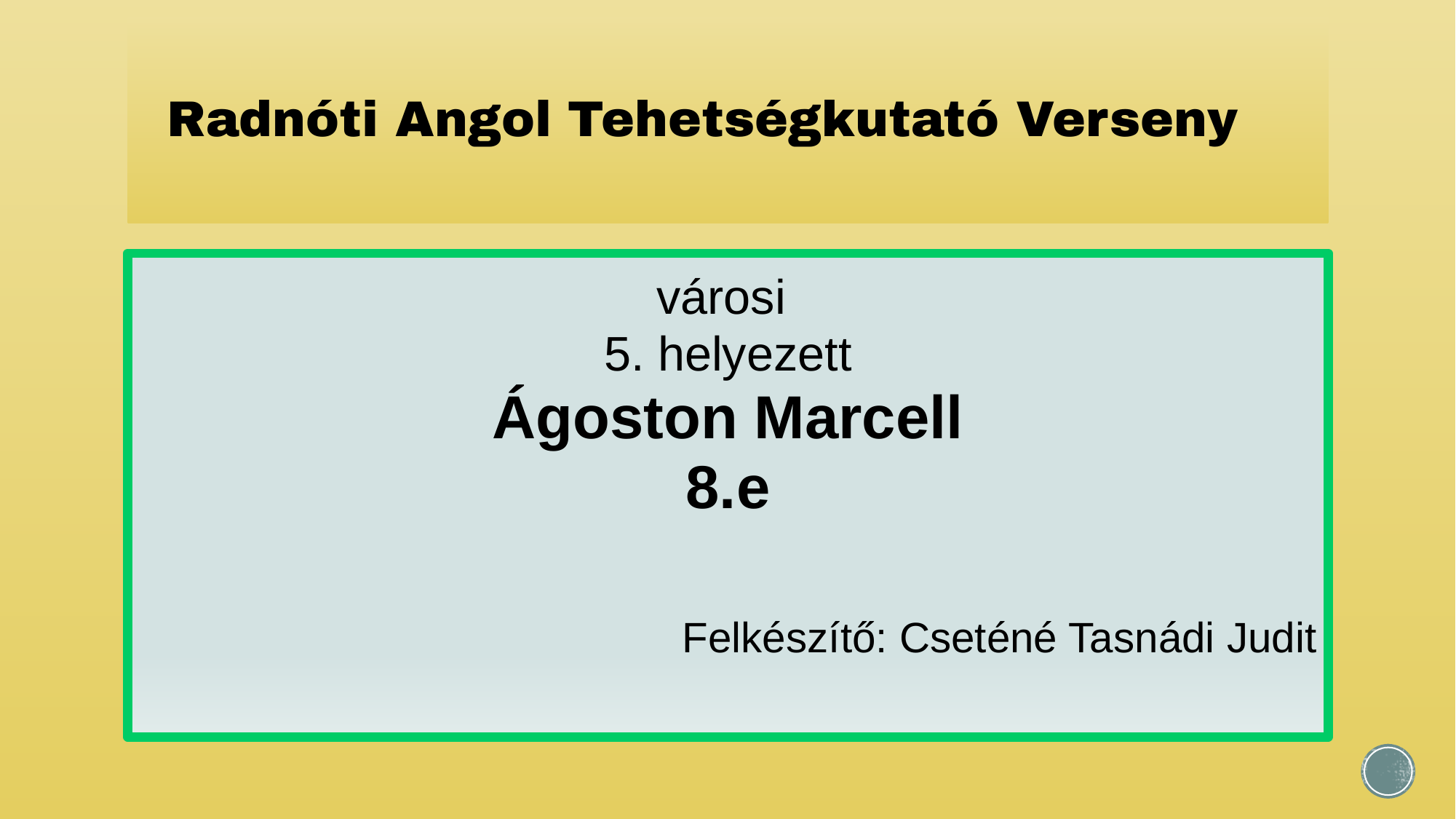

# Radnóti Angol Tehetségkutató Verseny

városi
5. helyezett
Ágoston Marcell
8.e

Felkészítő: Cseténé Tasnádi Judit